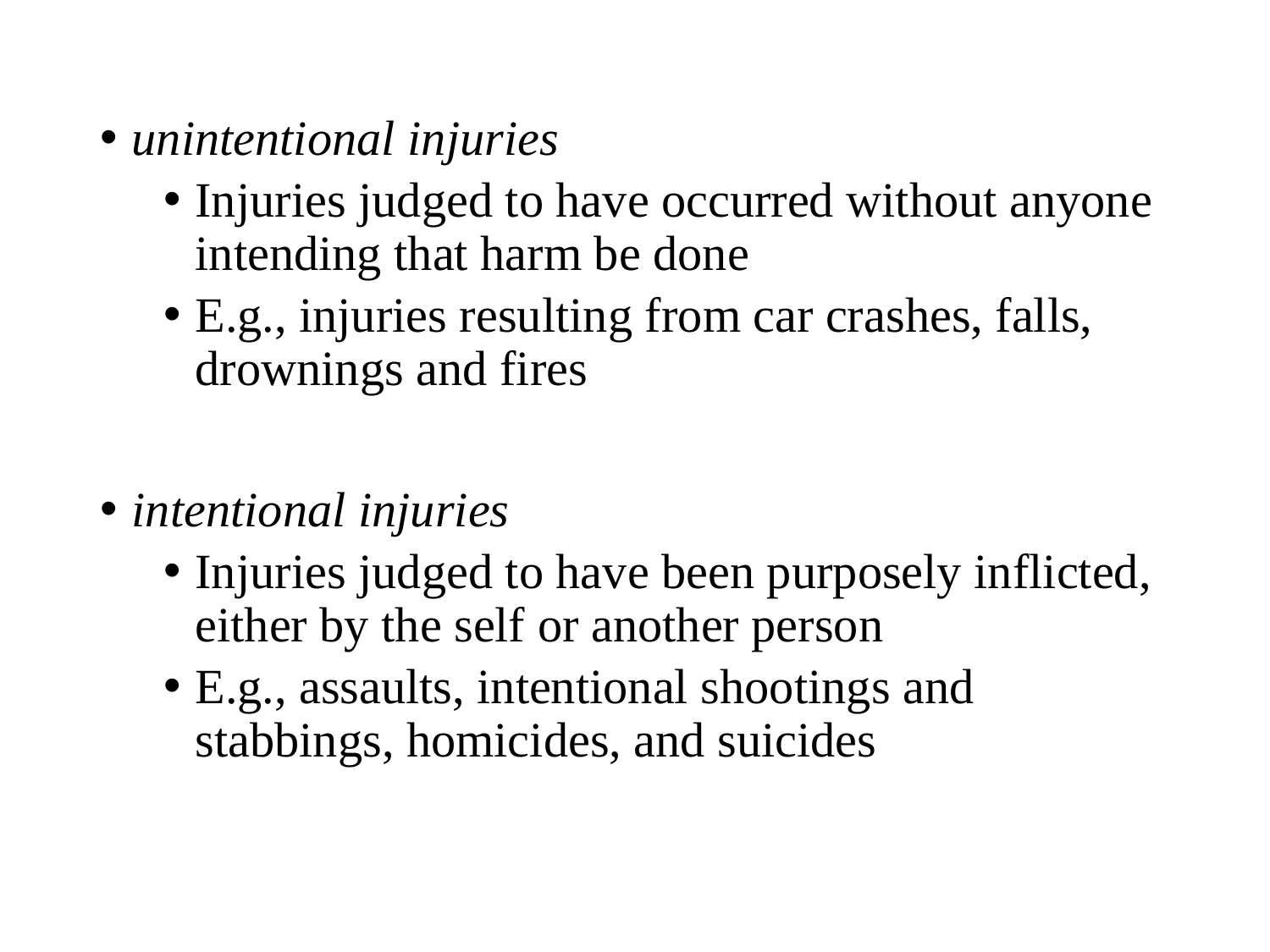

unintentional injuries
Injuries judged to have occurred without anyone intending that harm be done
E.g., injuries resulting from car crashes, falls, drownings and fires

intentional injuries
Injuries judged to have been purposely inflicted, either by the self or another person
E.g., assaults, intentional shootings and stabbings, homicides, and suicides